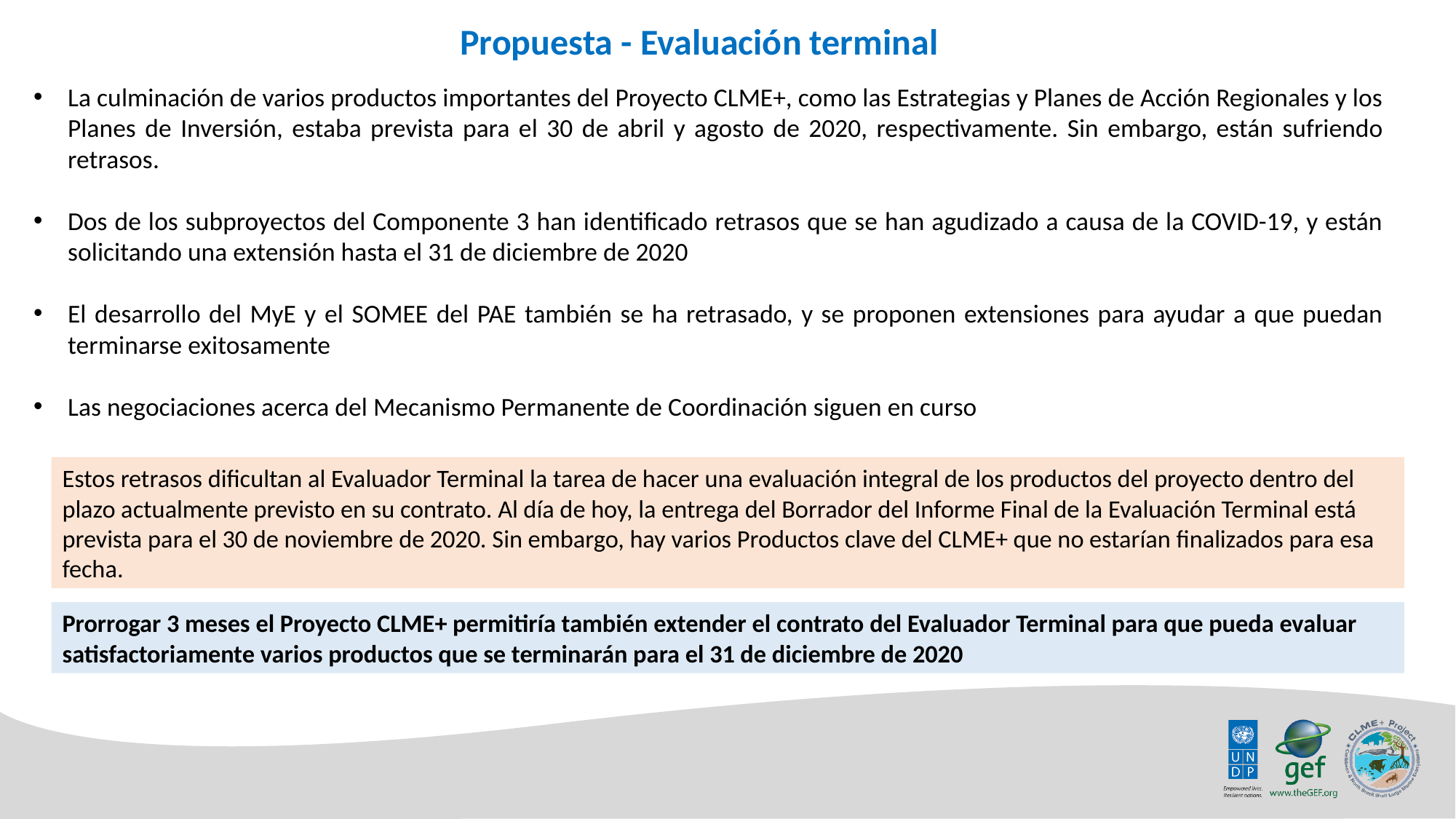

Propuesta - Evaluación terminal
La culminación de varios productos importantes del Proyecto CLME+, como las Estrategias y Planes de Acción Regionales y los Planes de Inversión, estaba prevista para el 30 de abril y agosto de 2020, respectivamente. Sin embargo, están sufriendo retrasos.

Dos de los subproyectos del Componente 3 han identificado retrasos que se han agudizado a causa de la COVID-19, y están solicitando una extensión hasta el 31 de diciembre de 2020

El desarrollo del MyE y el SOMEE del PAE también se ha retrasado, y se proponen extensiones para ayudar a que puedan terminarse exitosamente

Las negociaciones acerca del Mecanismo Permanente de Coordinación siguen en curso
Estos retrasos dificultan al Evaluador Terminal la tarea de hacer una evaluación integral de los productos del proyecto dentro del plazo actualmente previsto en su contrato. Al día de hoy, la entrega del Borrador del Informe Final de la Evaluación Terminal está prevista para el 30 de noviembre de 2020. Sin embargo, hay varios Productos clave del CLME+ que no estarían finalizados para esa fecha.
Prorrogar 3 meses el Proyecto CLME+ permitiría también extender el contrato del Evaluador Terminal para que pueda evaluar satisfactoriamente varios productos que se terminarán para el 31 de diciembre de 2020